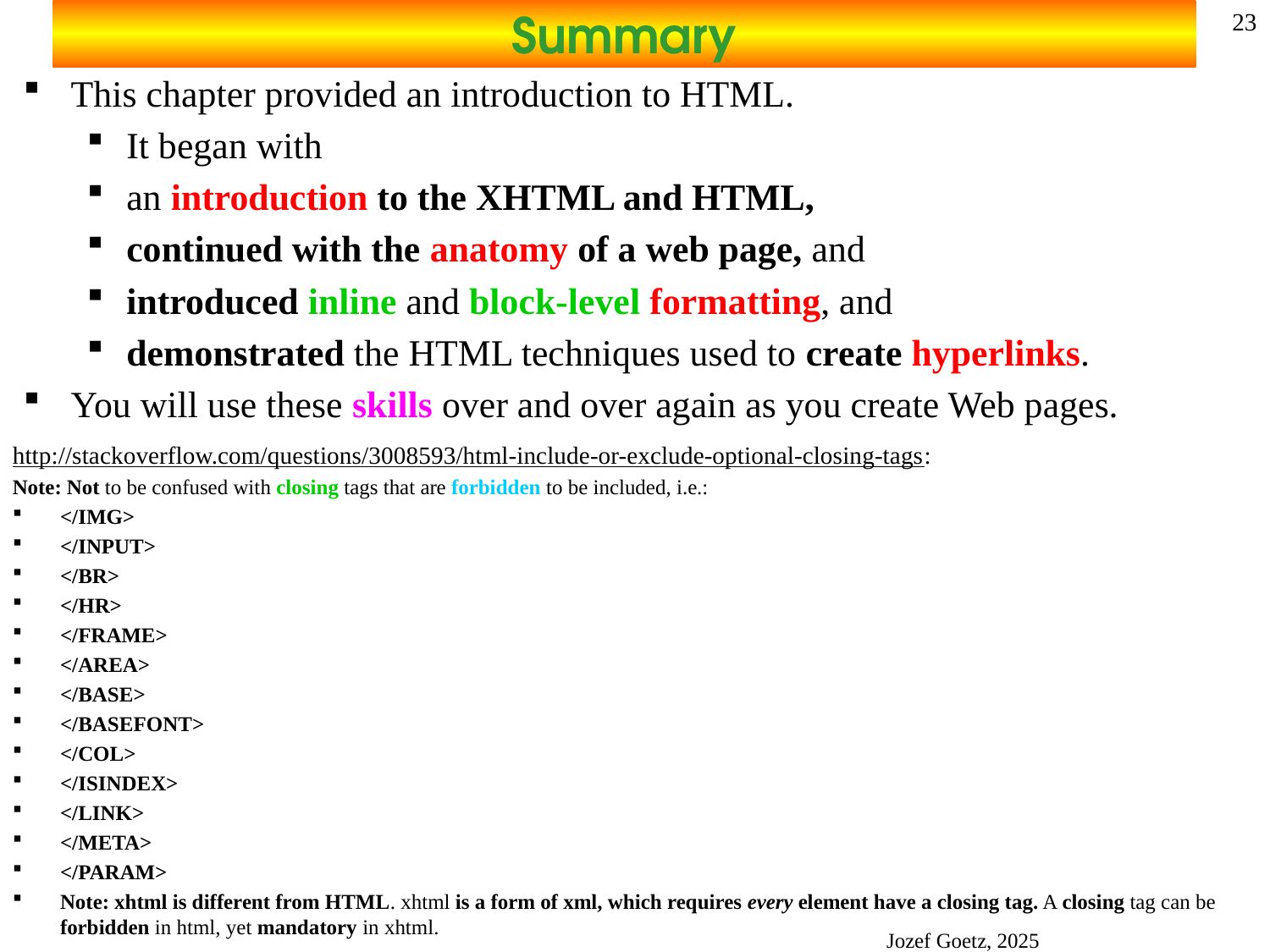

# Summary
23
This chapter provided an introduction to HTML.
It began with
an introduction to the XHTML and HTML,
continued with the anatomy of a web page, and
introduced inline and block-level formatting, and
demonstrated the HTML techniques used to create hyperlinks.
You will use these skills over and over again as you create Web pages.

http://stackoverflow.com/questions/3008593/html-include-or-exclude-optional-closing-tags:
Note: Not to be confused with closing tags that are forbidden to be included, i.e.:
</IMG>
</INPUT>
</BR>
</HR>
</FRAME>
</AREA>
</BASE>
</BASEFONT>
</COL>
</ISINDEX>
</LINK>
</META>
</PARAM>
Note: xhtml is different from HTML. xhtml is a form of xml, which requires every element have a closing tag. A closing tag can be forbidden in html, yet mandatory in xhtml.